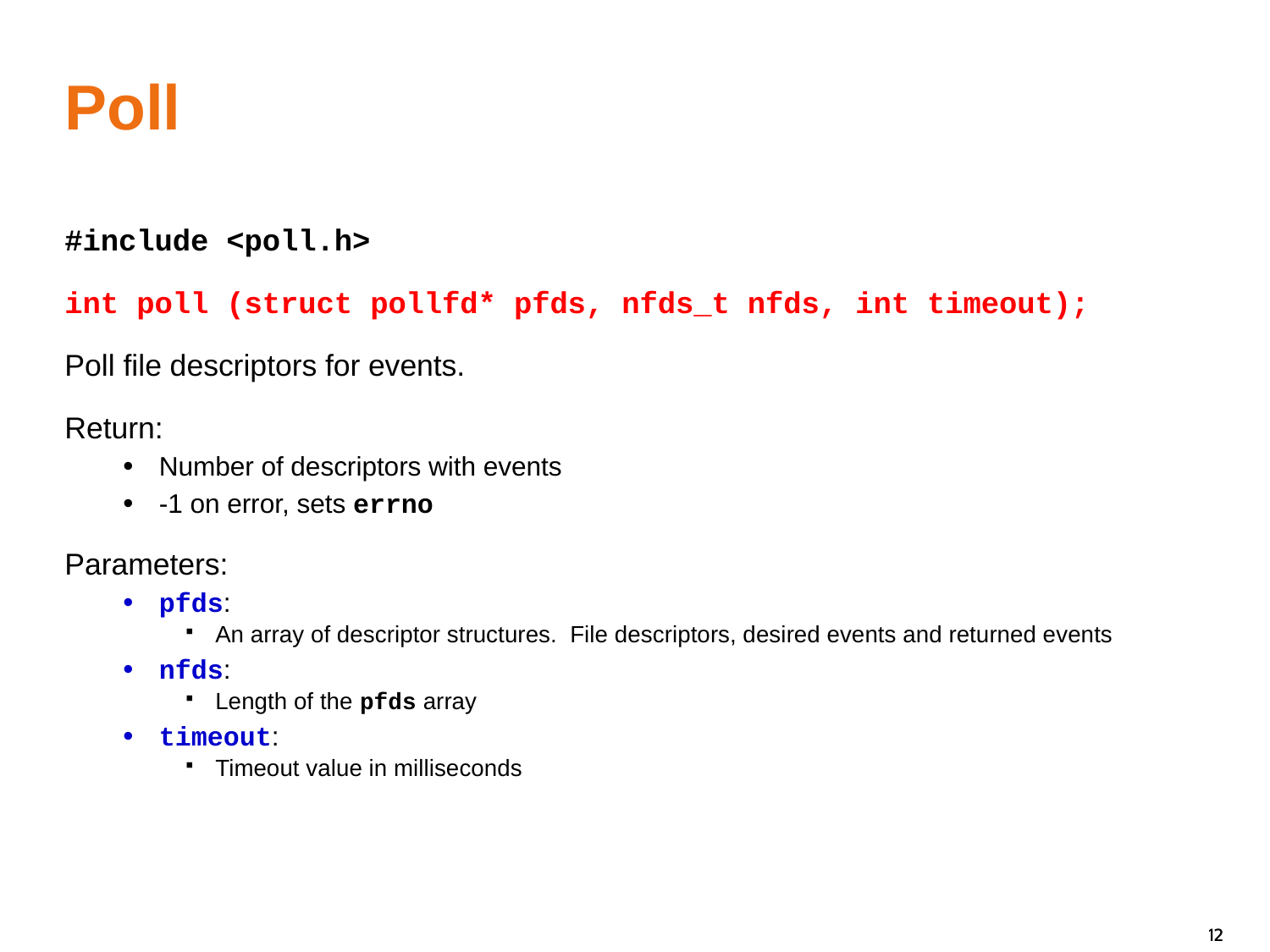

# Poll
#include <poll.h>
int poll (struct pollfd* pfds, nfds_t nfds, int timeout);
Poll file descriptors for events.
Return:
Number of descriptors with events
-1 on error, sets errno
Parameters:
pfds:
An array of descriptor structures.  File descriptors, desired events and returned events
nfds:
Length of the pfds array
timeout:
Timeout value in milliseconds